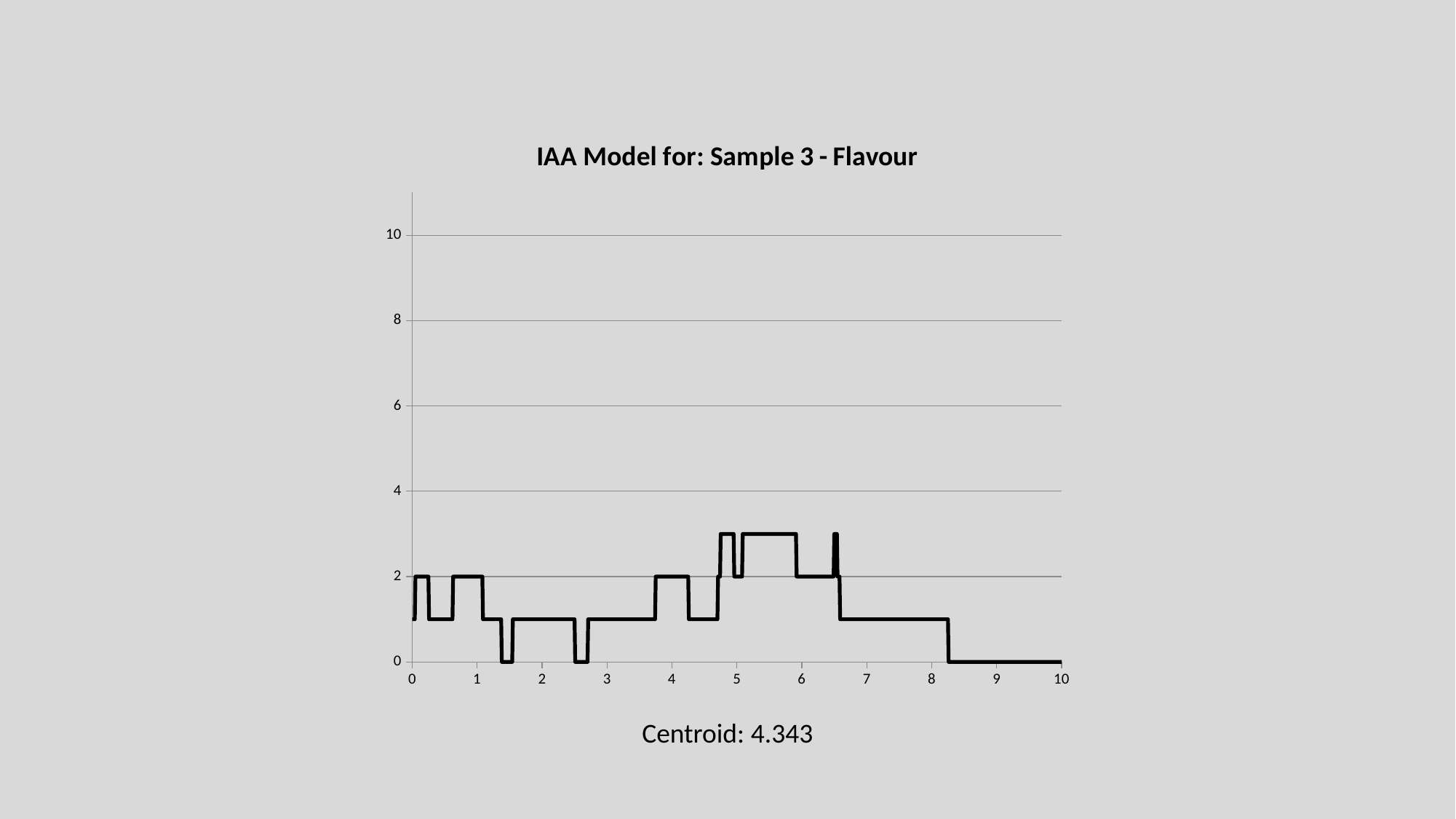

### Chart:

| Category | IAA Model for: Sample 3 - Flavour |
|---|---|
Centroid: 4.343